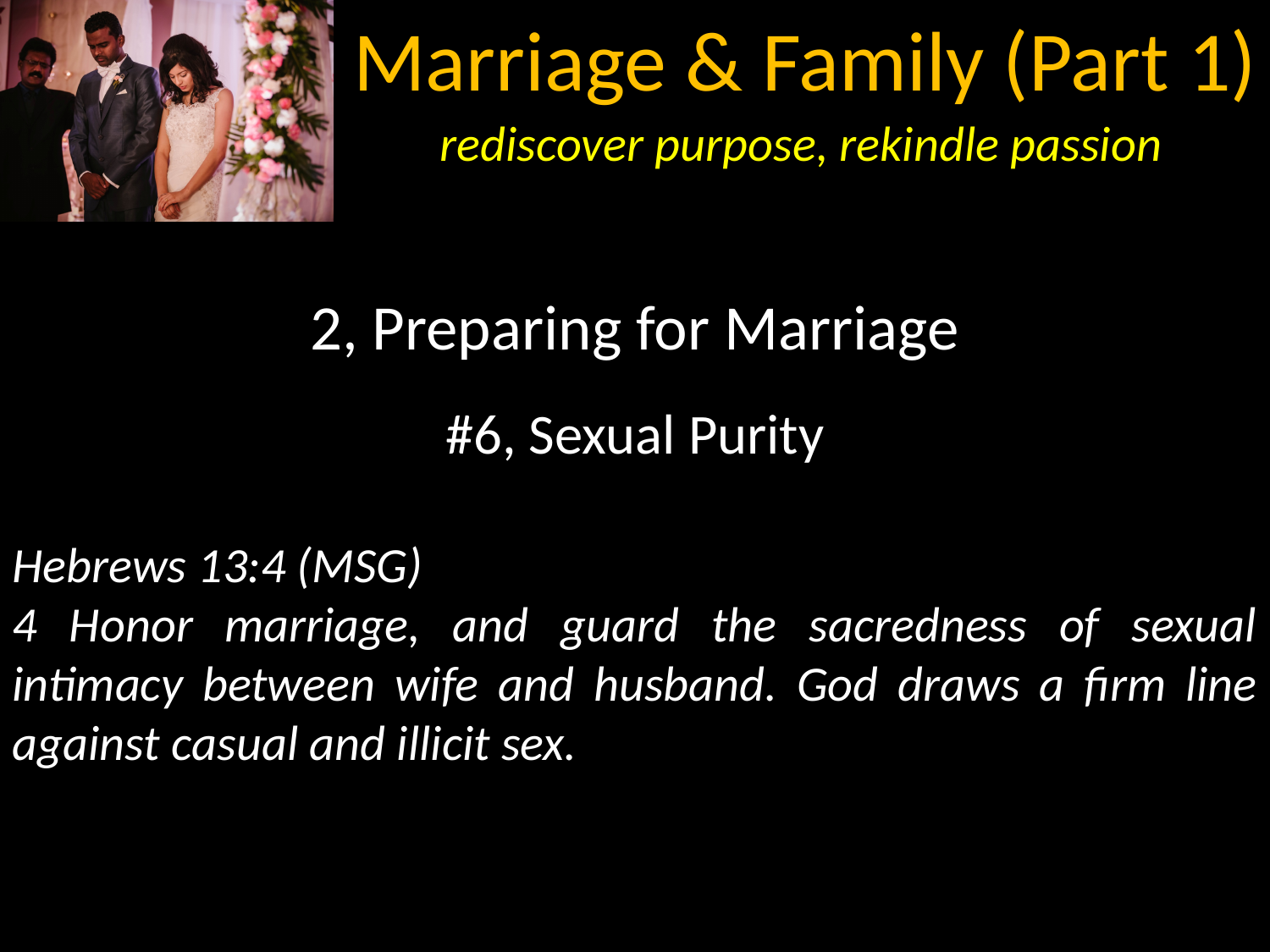

2, Preparing for Marriage
#6, Sexual Purity

Hebrews 13:4 (MSG)
4 Honor marriage, and guard the sacredness of sexual intimacy between wife and husband. God draws a firm line against casual and illicit sex.